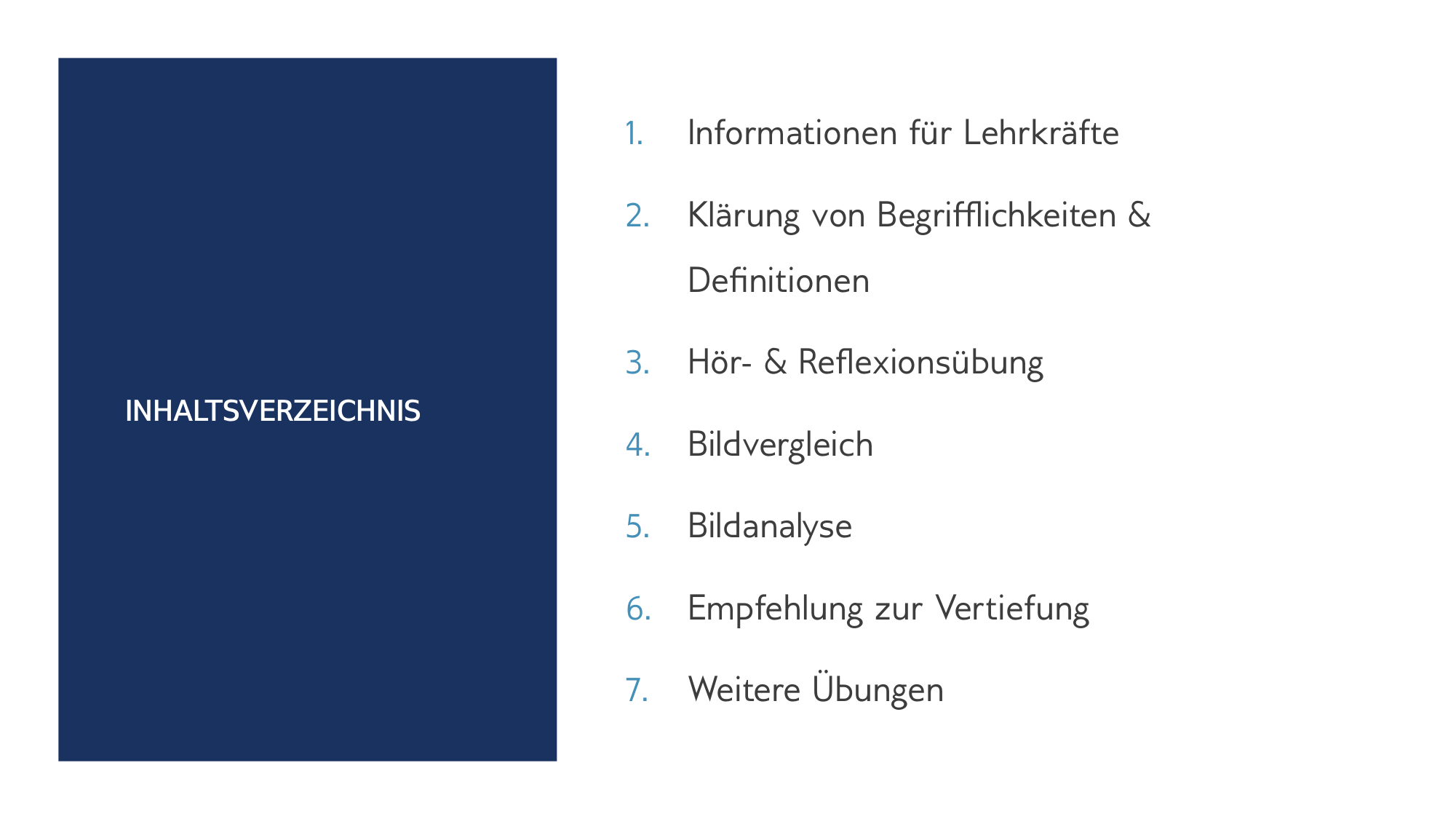

Informationen für Lehrkräfte
Klärung von Begrifflichkeiten & Definitionen
Hör- & Reflexionsübung
Bildvergleich
Bildanalyse
Empfehlung zur Vertiefung
Weitere Übungen

# Inhaltsverzeichnis